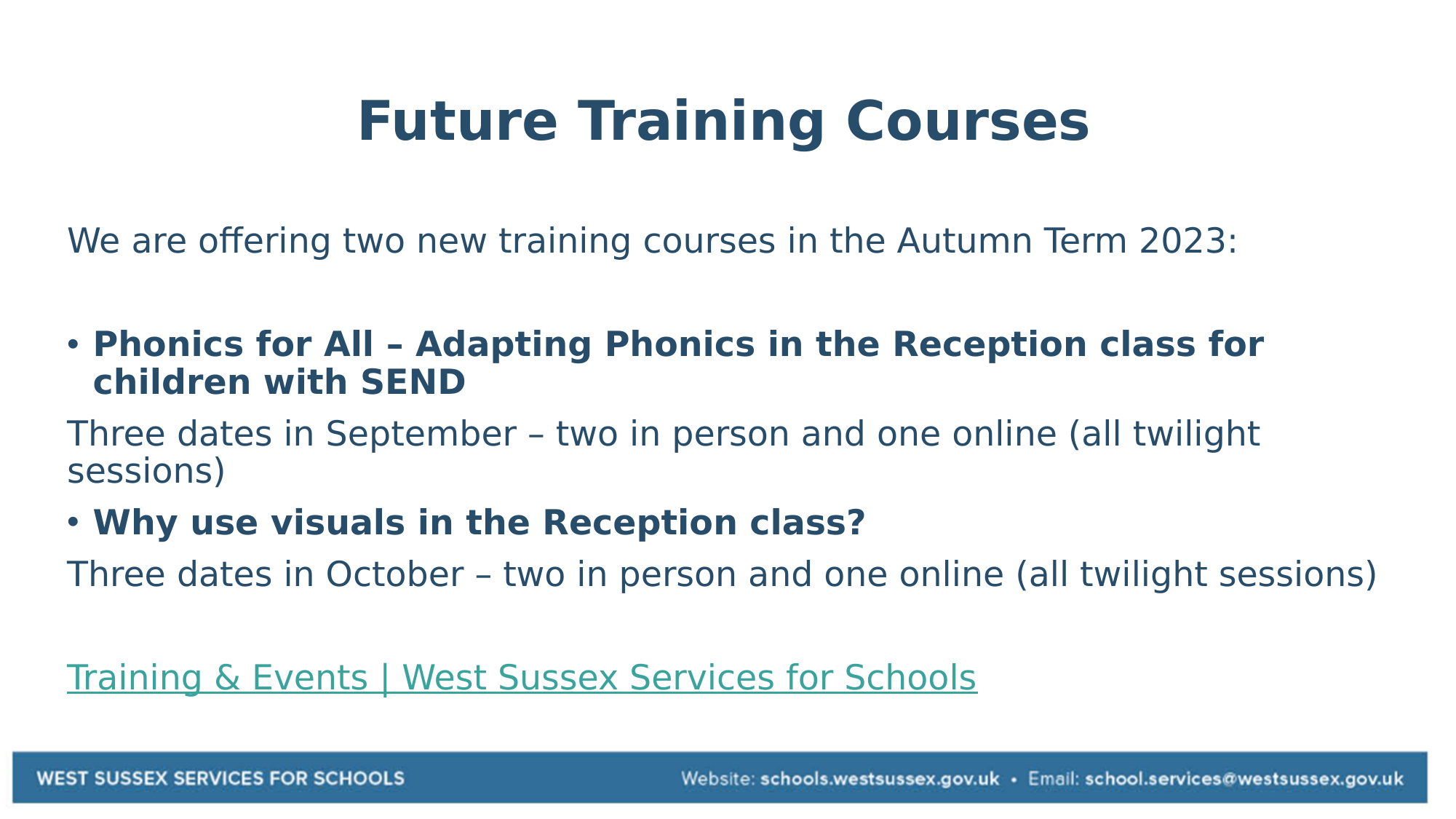

# Future Training Courses
We are offering two new training courses in the Autumn Term 2023:

Phonics for All – Adapting Phonics in the Reception class for children with SEND
Three dates in September – two in person and one online (all twilight sessions)
Why use visuals in the Reception class?
Three dates in October – two in person and one online (all twilight sessions)

Training & Events | West Sussex Services for Schools